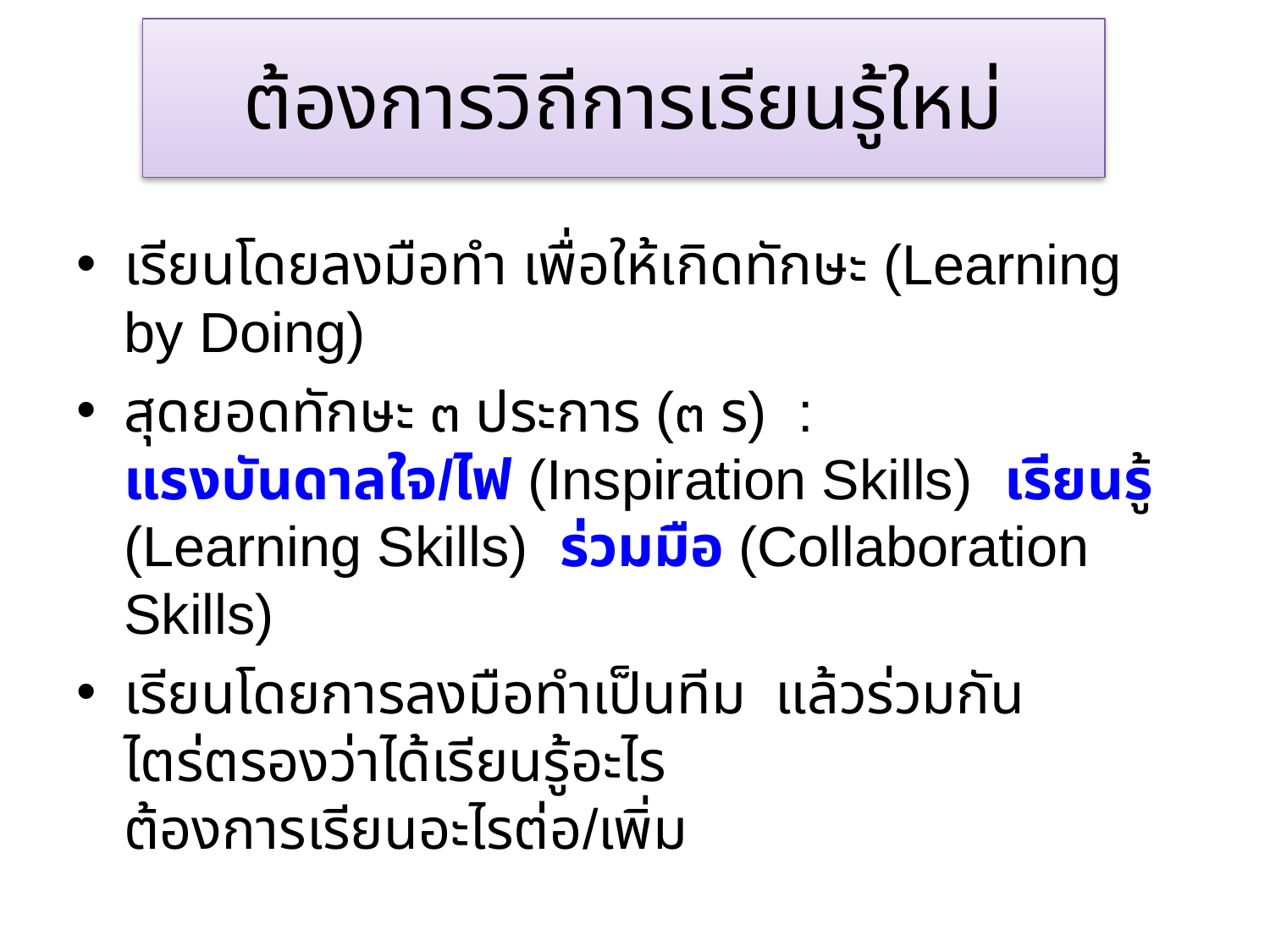

# ต้องการวิถีการเรียนรู้ใหม่
เรียนโดยลงมือทำ เพื่อให้เกิดทักษะ (Learning by Doing)
สุดยอดทักษะ ๓ ประการ (๓ ร)  : แรงบันดาลใจ/ไฟ (Inspiration Skills)  เรียนรู้ (Learning Skills)  ร่วมมือ (Collaboration Skills)
เรียนโดยการลงมือทำเป็นทีม  แล้วร่วมกันไตร่ตรองว่าได้เรียนรู้อะไร  ต้องการเรียนอะไรต่อ/เพิ่ม